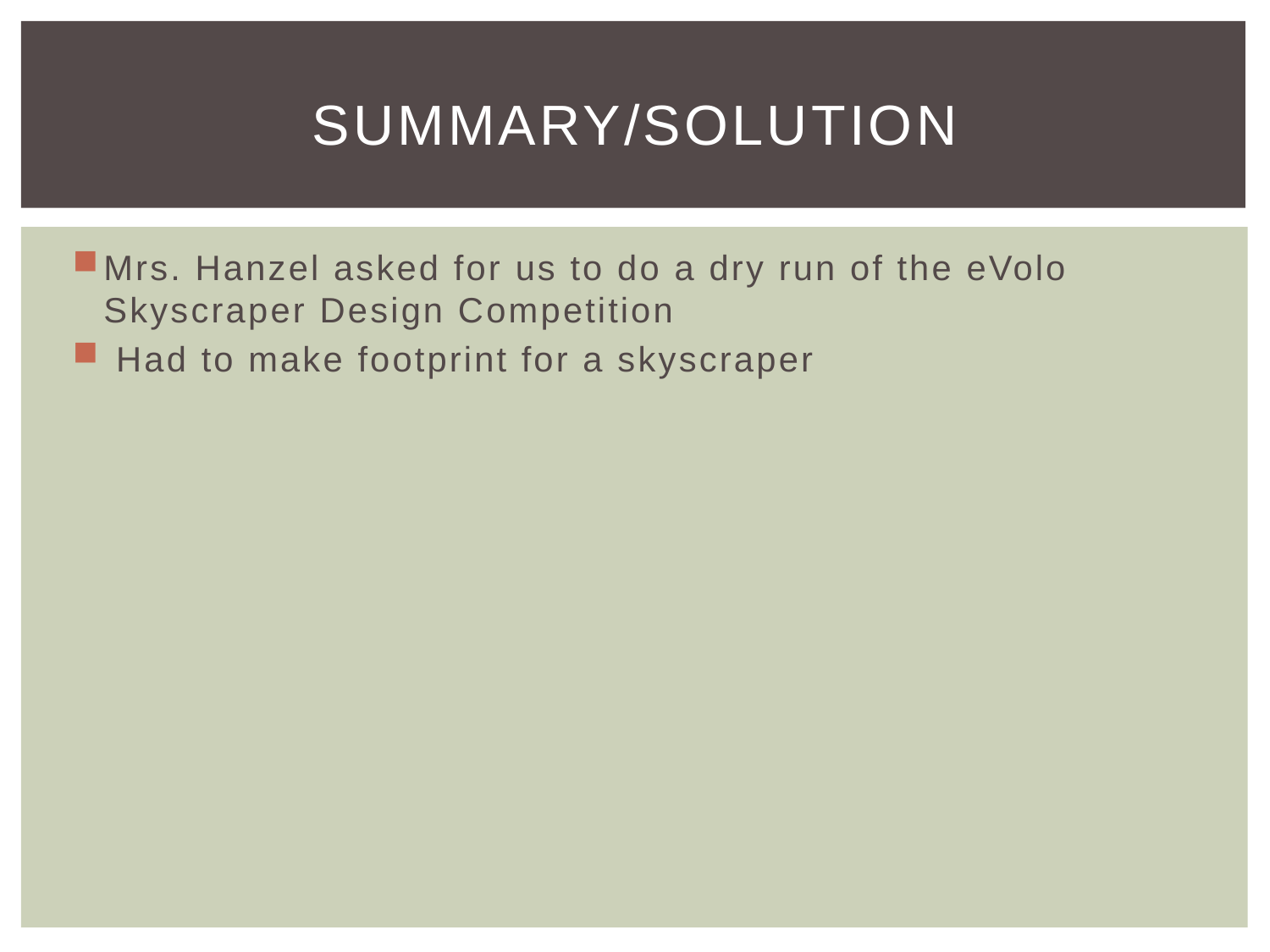

# Summary/solution
Mrs. Hanzel asked for us to do a dry run of the eVolo Skyscraper Design Competition
 Had to make footprint for a skyscraper